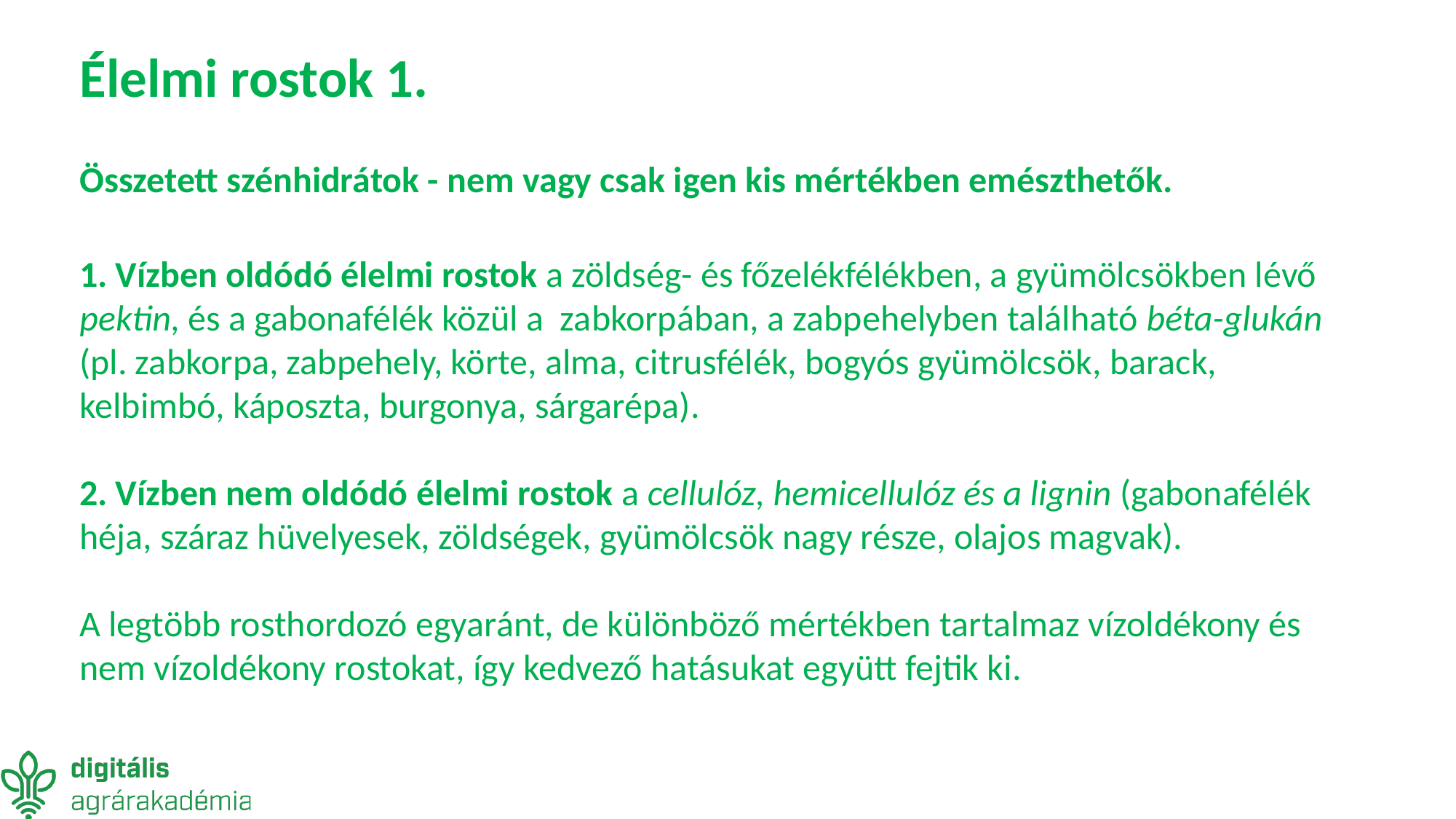

# Élelmi rostok 1.
Összetett szénhidrátok - nem vagy csak igen kis mértékben emészthetők.

1. Vízben oldódó élelmi rostok a zöldség- és főzelékfélékben, a gyümölcsökben lévő pektin, és a gabonafélék közül a  zabkorpában, a zabpehelyben található béta-glukán (pl. zabkorpa, zabpehely, körte, alma, citrusfélék, bogyós gyümölcsök, barack, kelbimbó, káposzta, burgonya, sárgarépa).

2. Vízben nem oldódó élelmi rostok a cellulóz, hemicellulóz és a lignin (gabonafélék héja, száraz hüvelyesek, zöldségek, gyümölcsök nagy része, olajos magvak).

A legtöbb rosthordozó egyaránt, de különböző mértékben tartalmaz vízoldékony és nem vízoldékony rostokat, így kedvező hatásukat együtt fejtik ki.